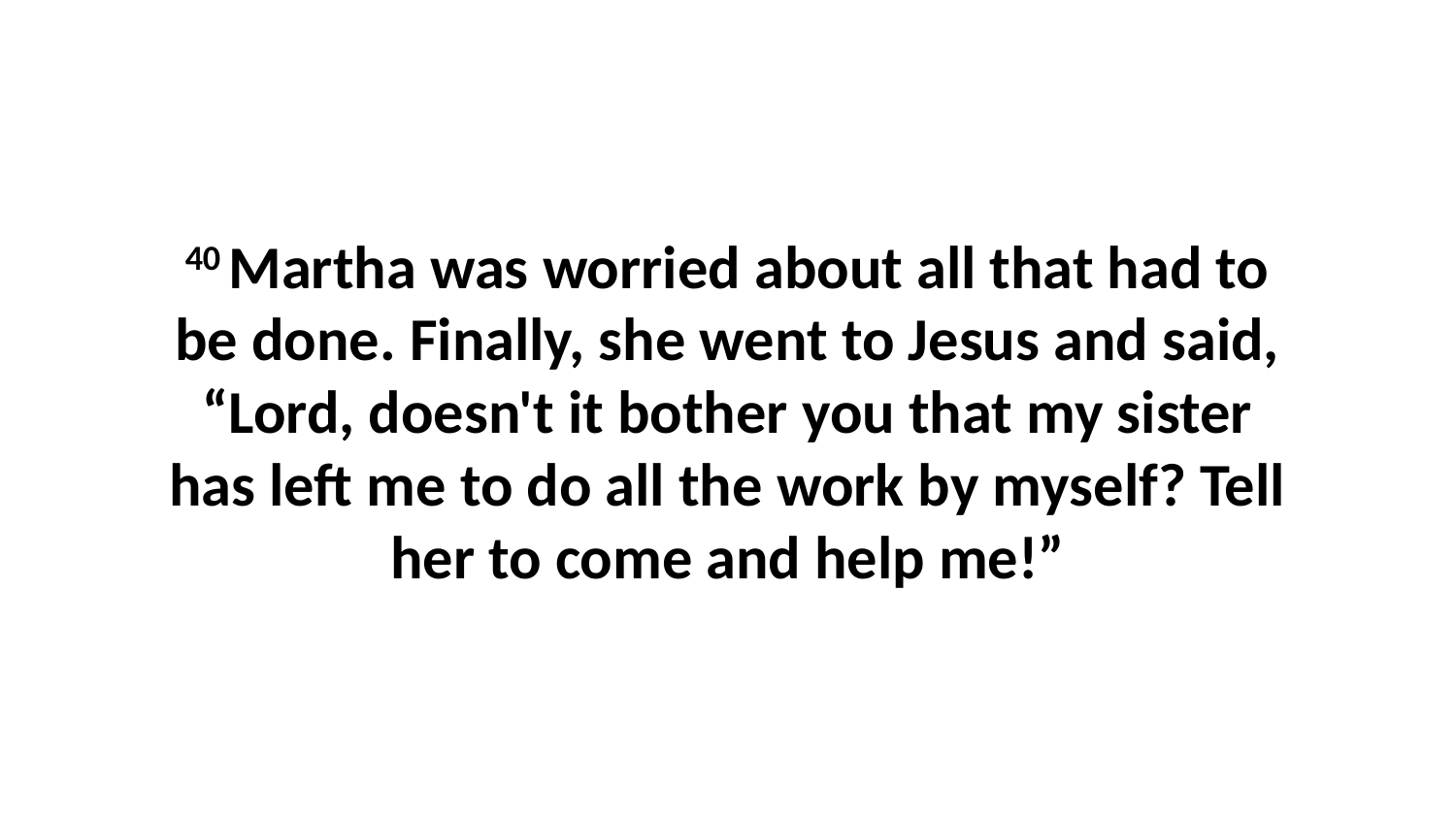

40 Martha was worried about all that had to be done. Finally, she went to Jesus and said, “Lord, doesn't it bother you that my sister has left me to do all the work by myself? Tell her to come and help me!”